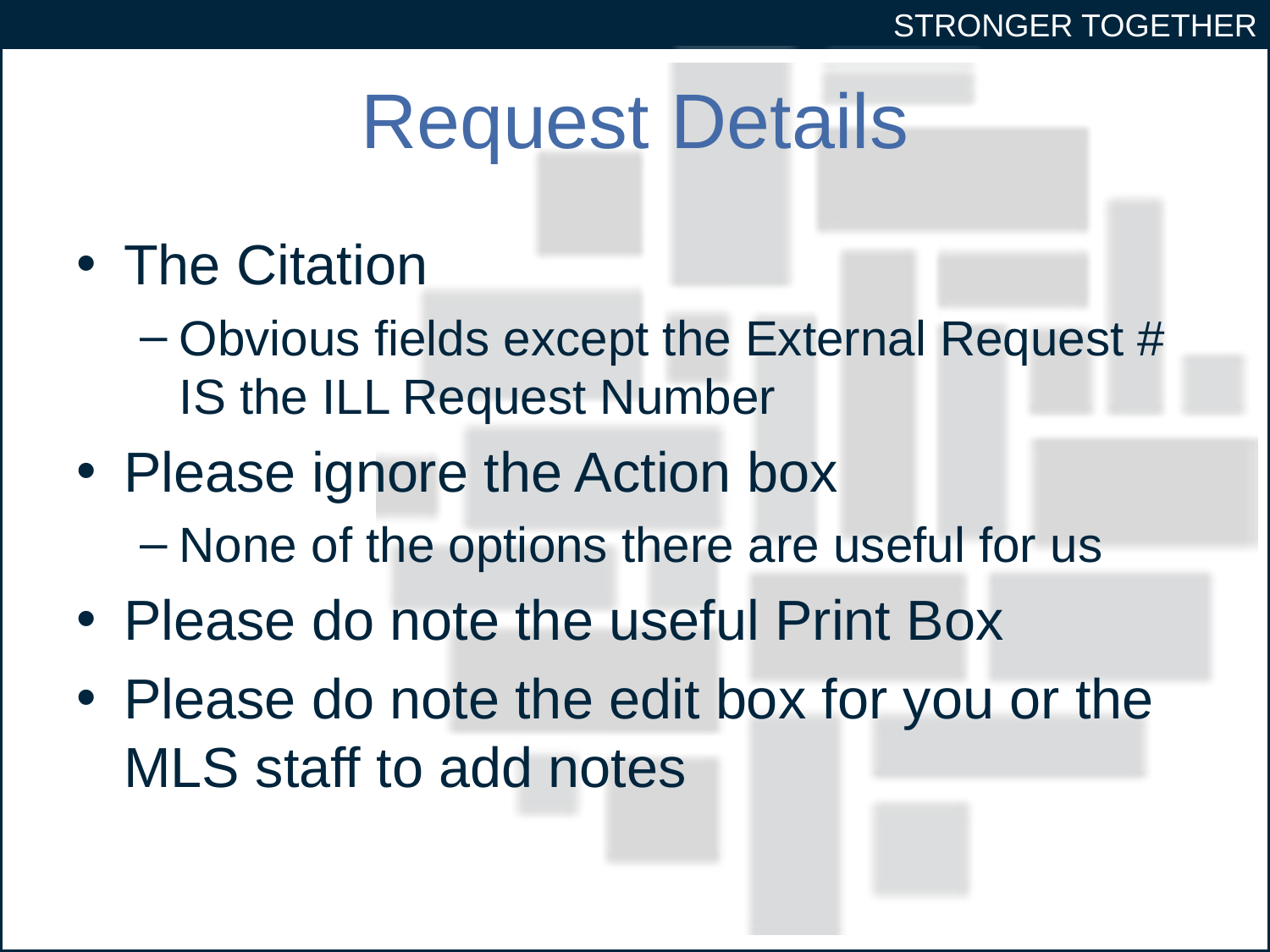

# Request Details
The Citation
Obvious fields except the External Request # IS the ILL Request Number
Please ignore the Action box
None of the options there are useful for us
Please do note the useful Print Box
Please do note the edit box for you or the MLS staff to add notes